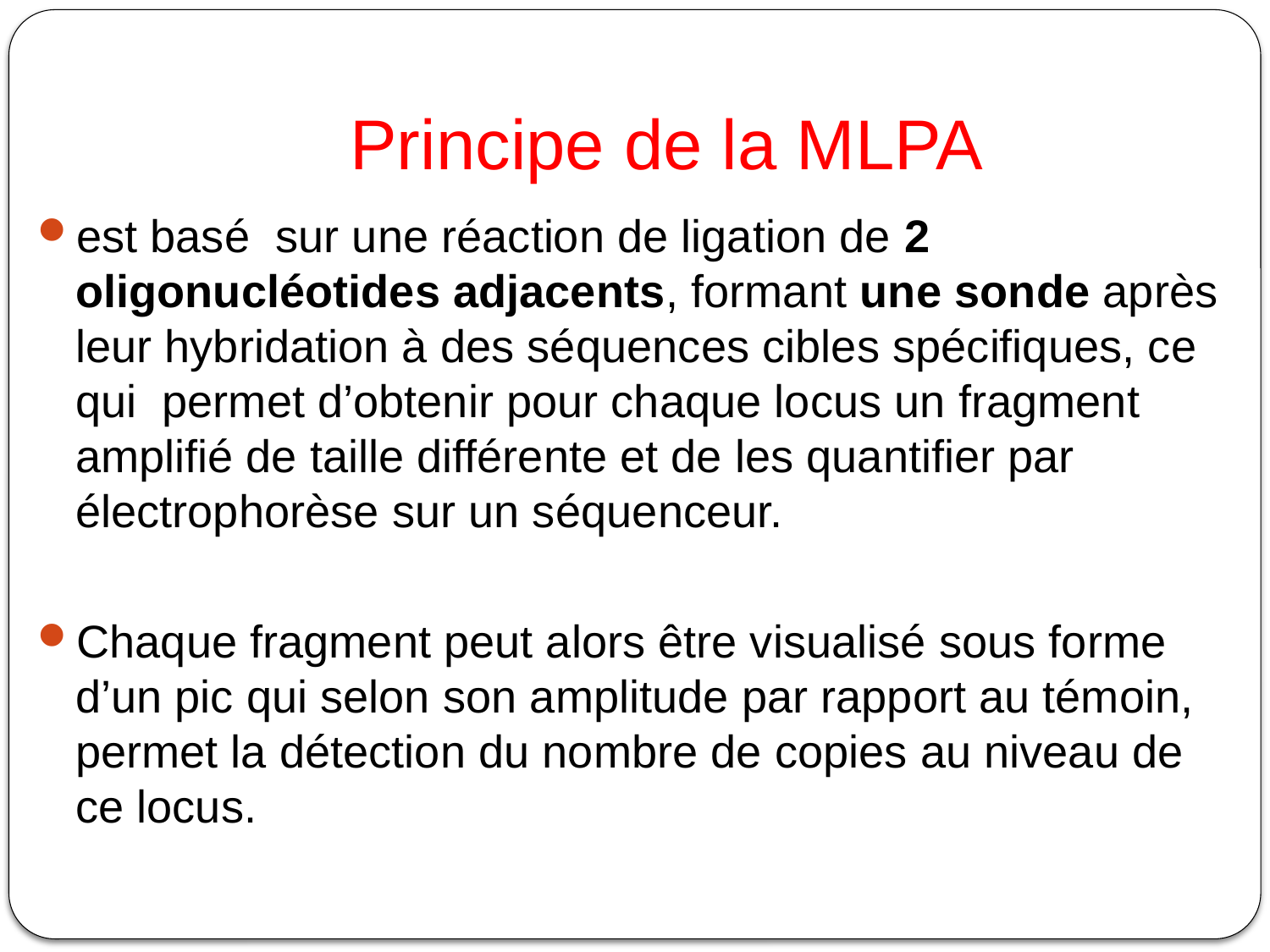

# Principe de la MLPA
est basé  sur une réaction de ligation de 2 oligonucléotides adjacents, formant une sonde après leur hybridation à des séquences cibles spécifiques, ce qui  permet d’obtenir pour chaque locus un fragment amplifié de taille différente et de les quantifier par électrophorèse sur un séquenceur.

Chaque fragment peut alors être visualisé sous forme d’un pic qui selon son amplitude par rapport au témoin, permet la détection du nombre de copies au niveau de ce locus.